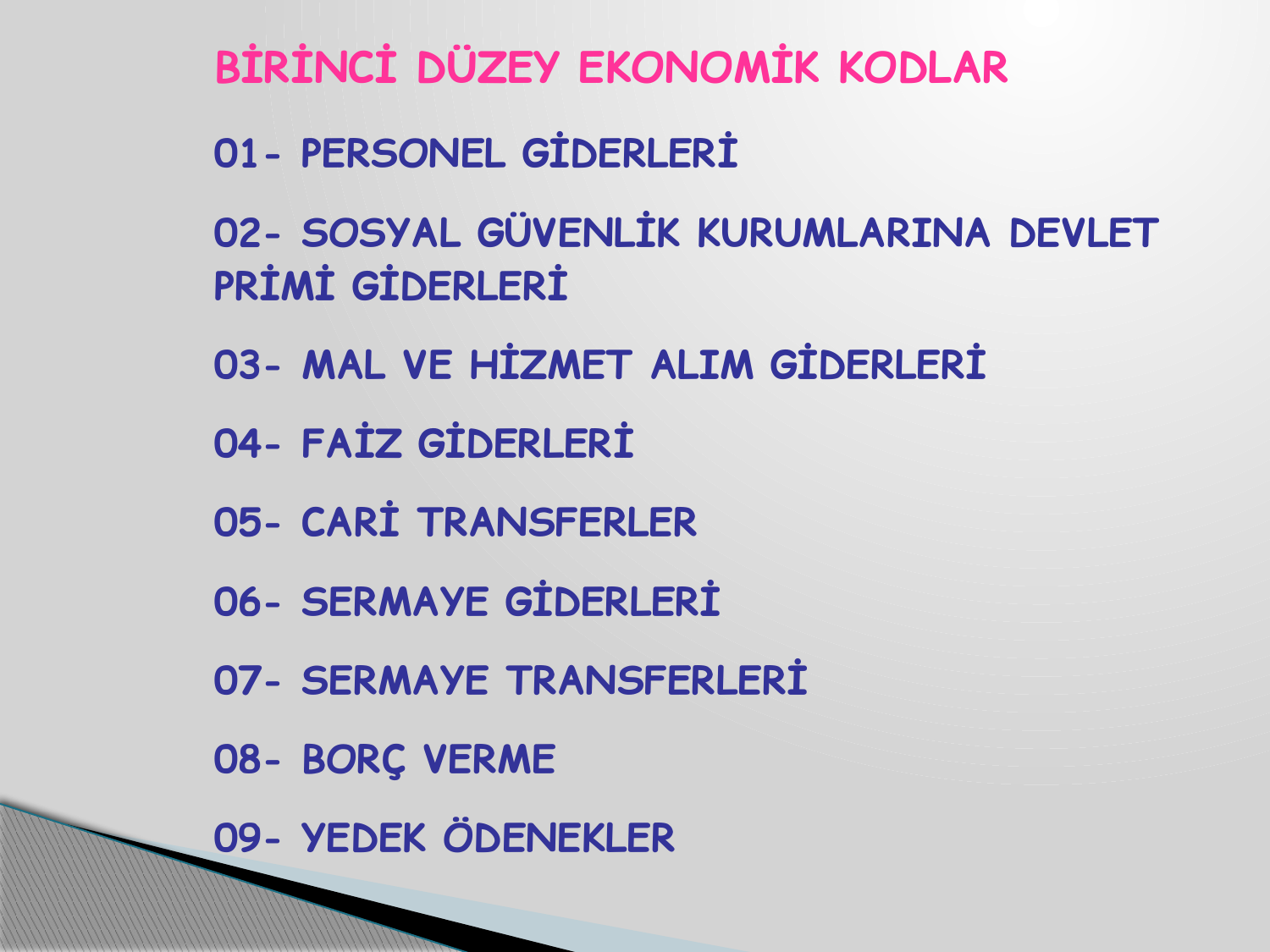

BİRİNCİ DÜZEY EKONOMİK KODLAR
	01- PERSONEL GİDERLERİ
	02- SOSYAL GÜVENLİK KURUMLARINA DEVLET 	PRİMİ GİDERLERİ
	03- MAL VE HİZMET ALIM GİDERLERİ
	04- FAİZ GİDERLERİ
	05- CARİ TRANSFERLER
	06- SERMAYE GİDERLERİ
	07- SERMAYE TRANSFERLERİ
	08- BORÇ VERME
	09- YEDEK ÖDENEKLER